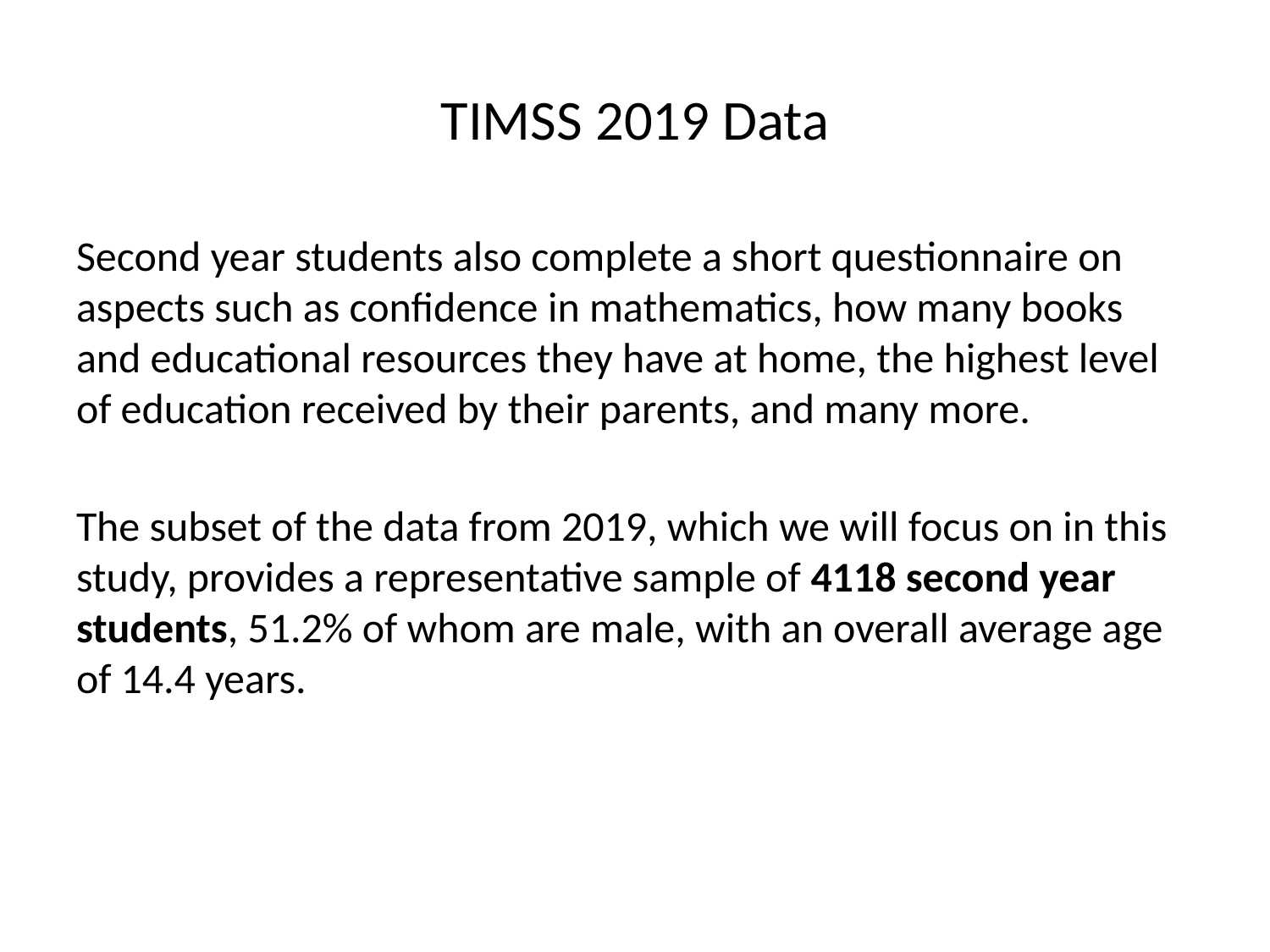

# TIMSS 2019 Data
Second year students also complete a short questionnaire on aspects such as confidence in mathematics, how many books and educational resources they have at home, the highest level of education received by their parents, and many more.

The subset of the data from 2019, which we will focus on in this study, provides a representative sample of 4118 second year students, 51.2% of whom are male, with an overall average age of 14.4 years.